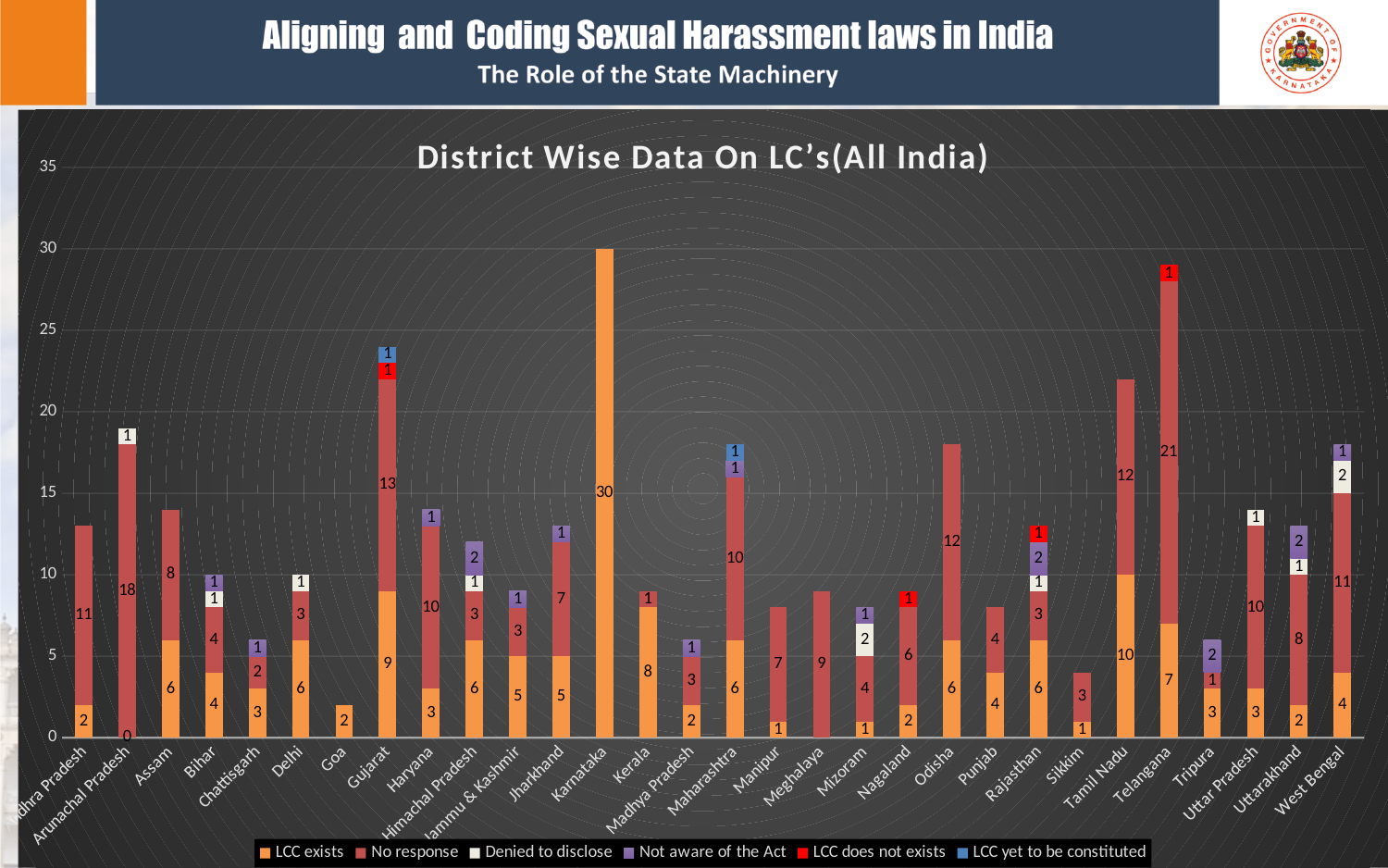

### Chart: District Wise Data On LC’s(All India)

| Category | LCC exists | No response | Denied to disclose | Not aware of the Act | LCC does not exists | LCC yet to be constituted |
|---|---|---|---|---|---|---|
| Andhra Pradesh | 2.0 | 11.0 | None | None | None | None |
| Arunachal Pradesh | 0.0 | 18.0 | 1.0 | None | None | None |
| Assam | 6.0 | 8.0 | None | None | None | None |
| Bihar | 4.0 | 4.0 | 1.0 | 1.0 | None | None |
| Chattisgarh | 3.0 | 2.0 | None | 1.0 | None | None |
| Delhi | 6.0 | 3.0 | 1.0 | None | None | None |
| Goa | 2.0 | None | None | None | None | None |
| Gujarat | 9.0 | 13.0 | None | None | 1.0 | 1.0 |
| Haryana | 3.0 | 10.0 | None | 1.0 | None | None |
| Himachal Pradesh | 6.0 | 3.0 | 1.0 | 2.0 | None | None |
| Jammu & Kashmir | 5.0 | 3.0 | None | 1.0 | None | None |
| Jharkhand | 5.0 | 7.0 | None | 1.0 | None | None |
| Karnataka | 30.0 | None | None | None | None | None |
| Kerala | 8.0 | 1.0 | None | None | None | None |
| Madhya Pradesh | 2.0 | 3.0 | None | 1.0 | None | None |
| Maharashtra | 6.0 | 10.0 | None | 1.0 | None | 1.0 |
| Manipur | 1.0 | 7.0 | None | None | None | None |
| Meghalaya | None | 9.0 | None | None | None | None |
| Mizoram | 1.0 | 4.0 | 2.0 | 1.0 | None | None |
| Nagaland | 2.0 | 6.0 | None | None | 1.0 | None |
| Odisha | 6.0 | 12.0 | None | None | None | None |
| Punjab | 4.0 | 4.0 | None | None | None | None |
| Rajasthan | 6.0 | 3.0 | 1.0 | 2.0 | 1.0 | None |
| Sikkim | 1.0 | 3.0 | None | None | None | None |
| Tamil Nadu | 10.0 | 12.0 | None | None | None | None |
| Telangana | 7.0 | 21.0 | None | None | 1.0 | None |
| Tripura | 3.0 | 1.0 | None | 2.0 | None | None |
| Uttar Pradesh | 3.0 | 10.0 | 1.0 | None | None | None |
| Uttarakhand | 2.0 | 8.0 | 1.0 | 2.0 | None | None |
| West Bengal | 4.0 | 11.0 | 2.0 | 1.0 | None | None |